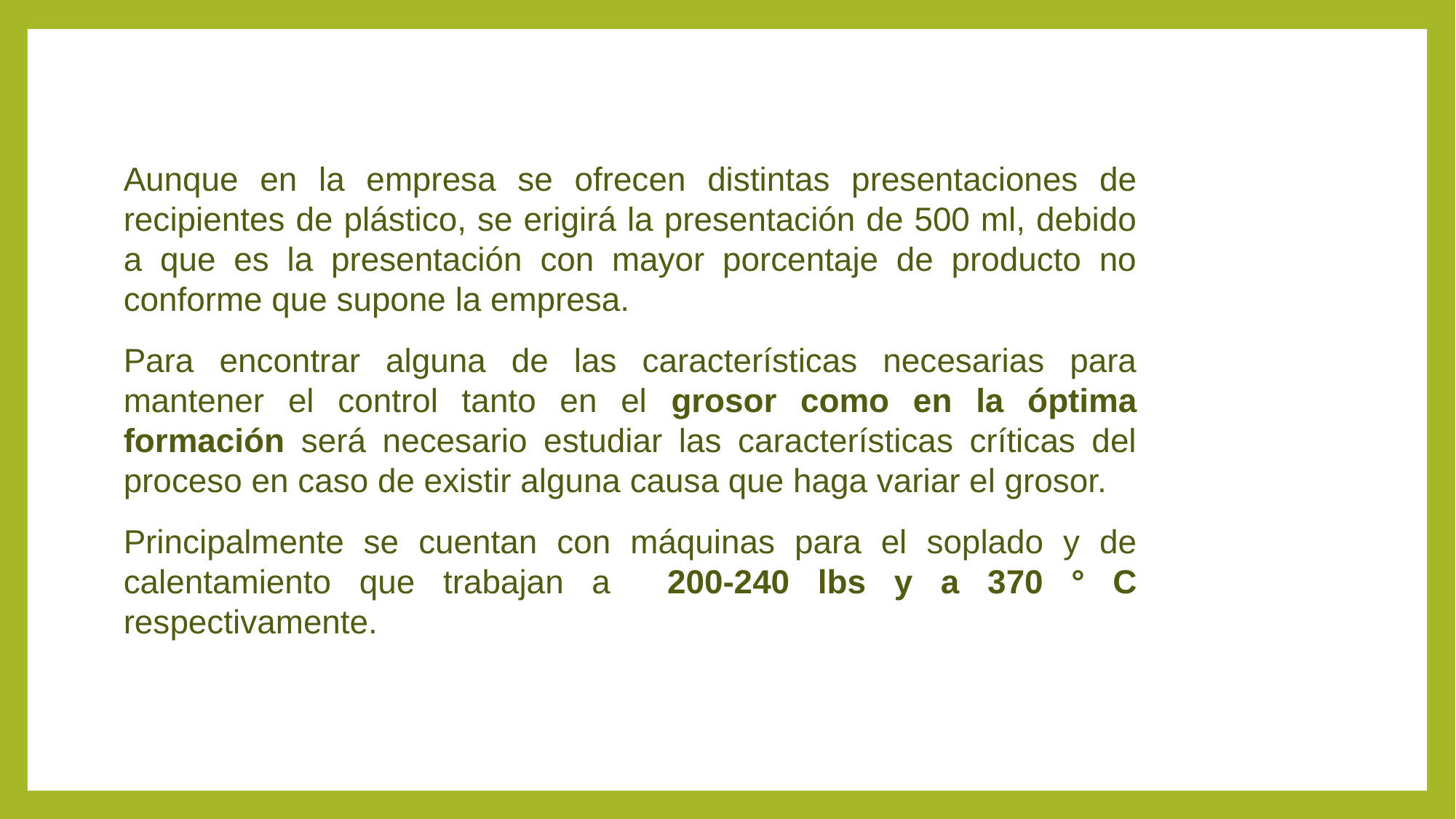

Aunque en la empresa se ofrecen distintas presentaciones de recipientes de plástico, se erigirá la presentación de 500 ml, debido a que es la presentación con mayor porcentaje de producto no conforme que supone la empresa.
Para encontrar alguna de las características necesarias para mantener el control tanto en el grosor como en la óptima formación será necesario estudiar las características críticas del proceso en caso de existir alguna causa que haga variar el grosor.
Principalmente se cuentan con máquinas para el soplado y de calentamiento que trabajan a  200-240 lbs y a 370 ° C respectivamente.